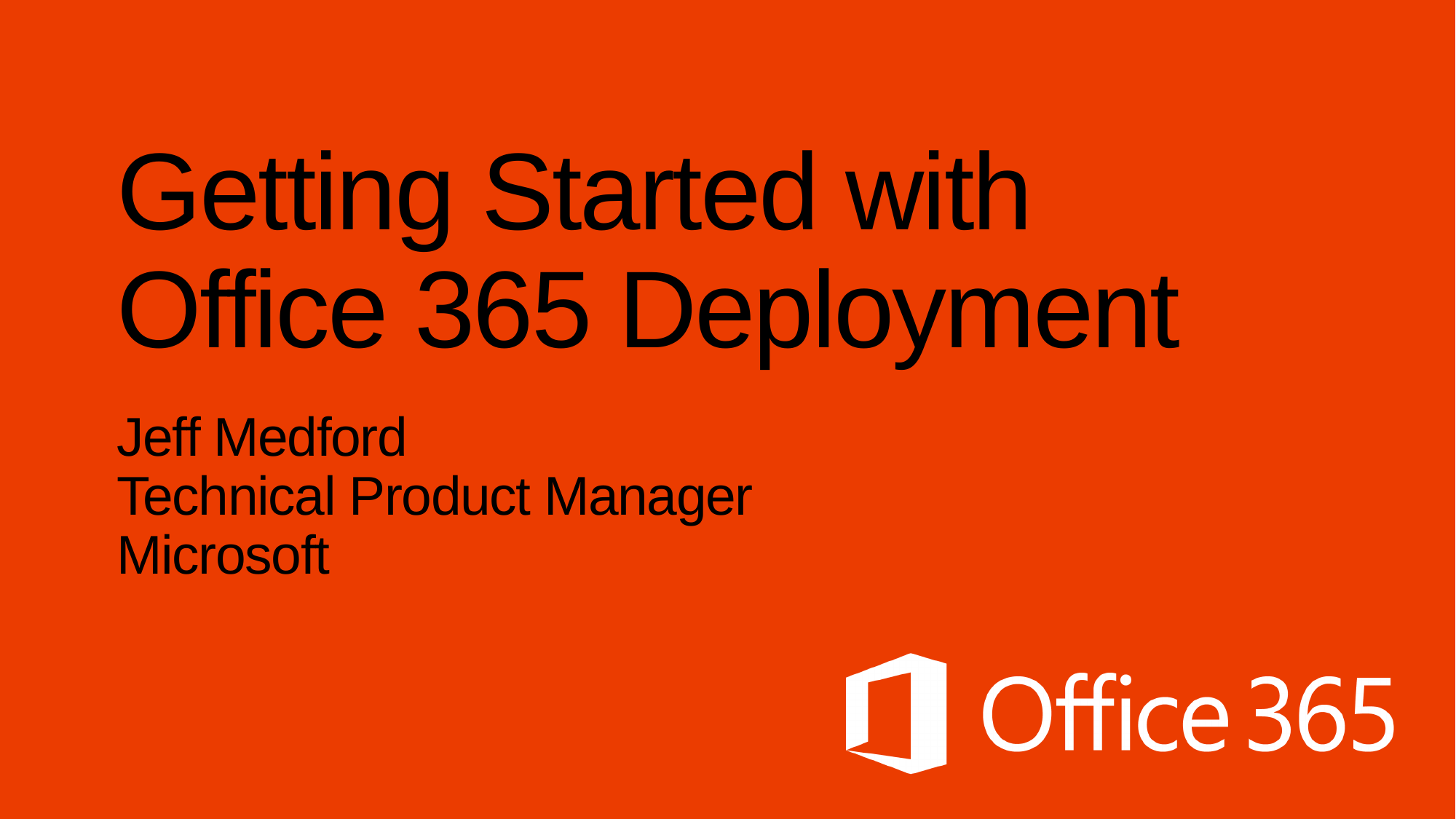

# Getting Started with Office 365 Deployment
Jeff Medford
Technical Product Manager
Microsoft